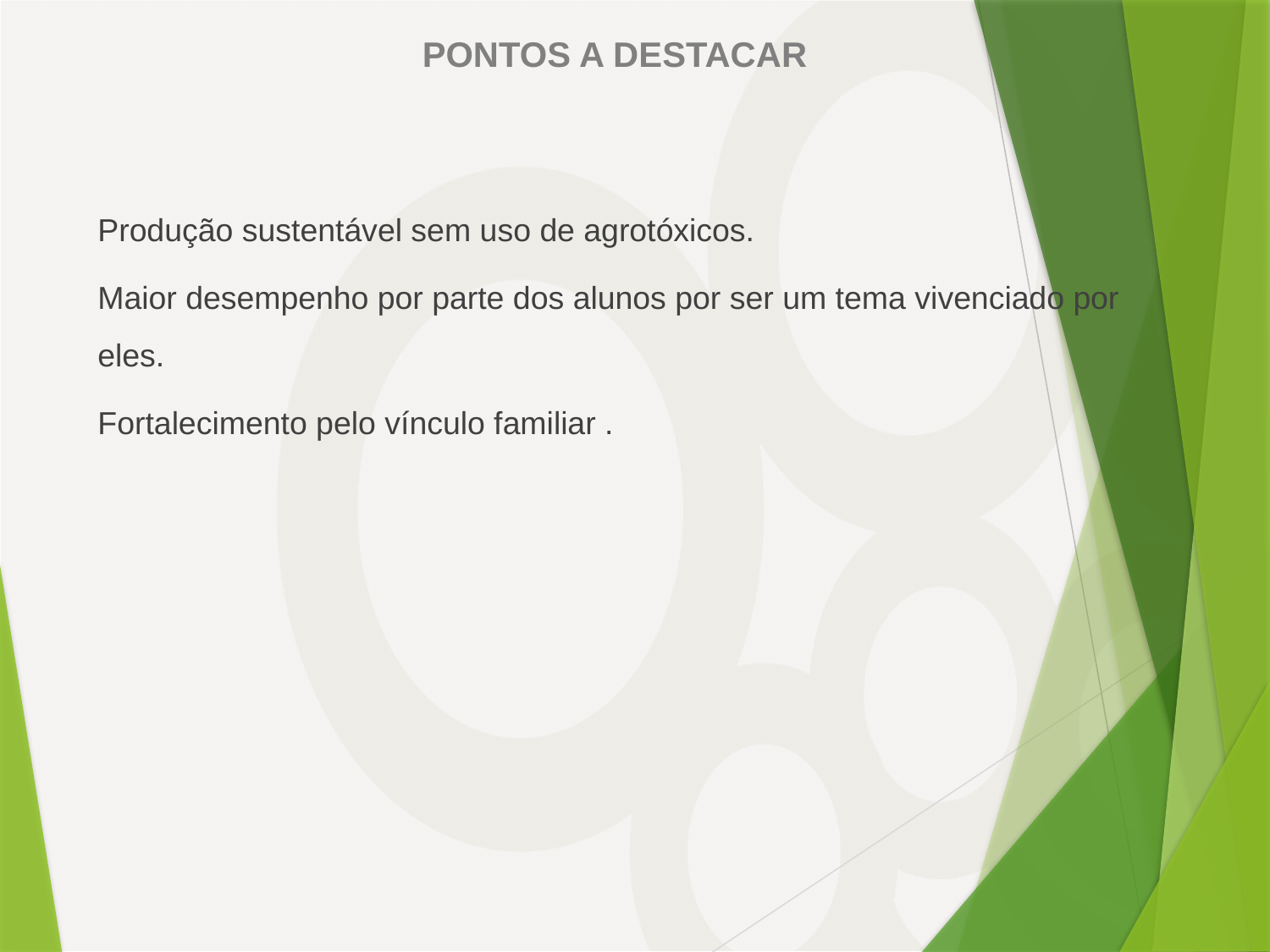

# PONTOS A DESTACAR

Produção sustentável sem uso de agrotóxicos.
Maior desempenho por parte dos alunos por ser um tema vivenciado por eles.
Fortalecimento pelo vínculo familiar .